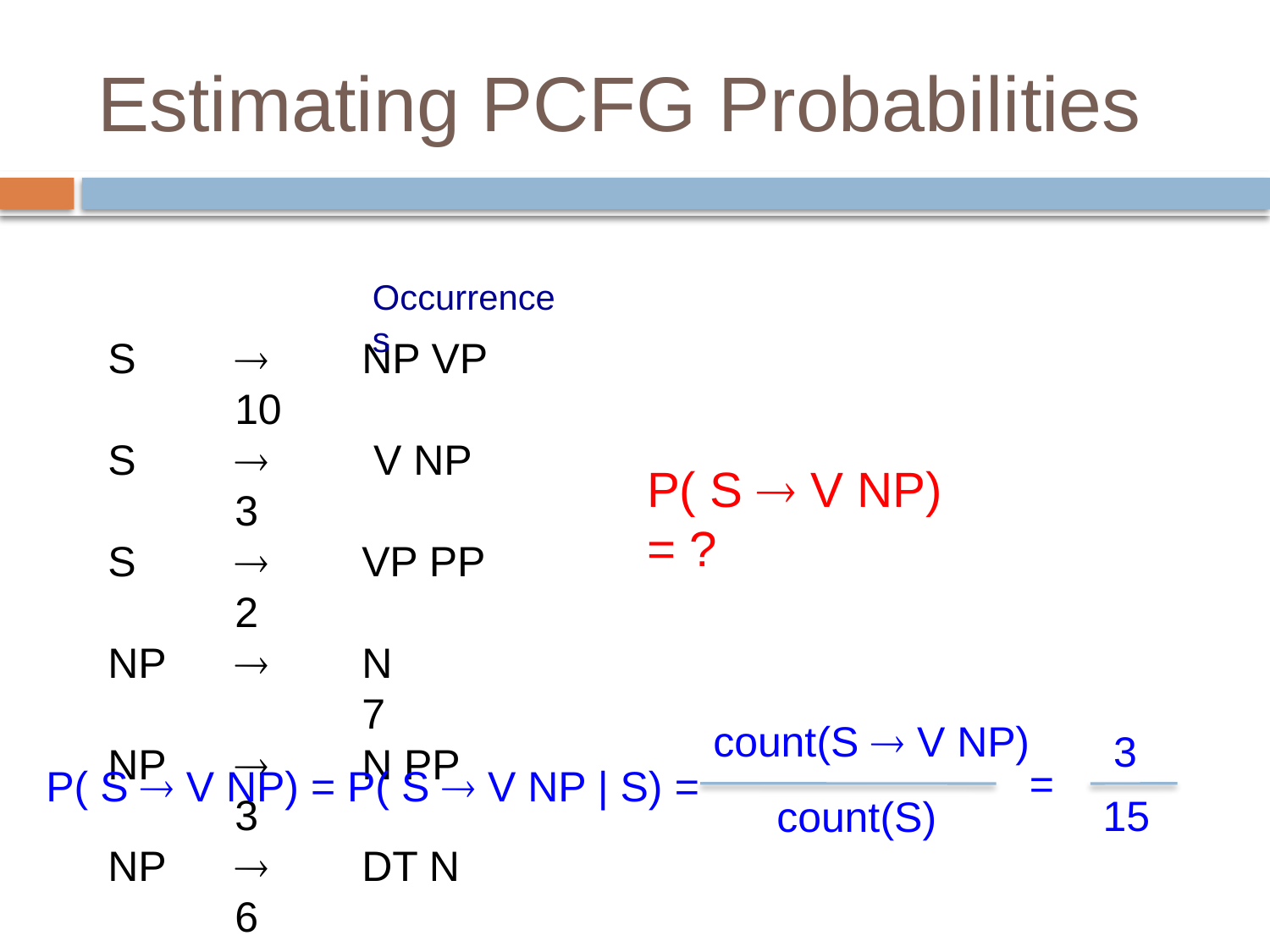

# Estimating PCFG Probabilities
Occurrences
S	→	NP VP		10
S	→	 V NP		3
S	→	VP PP		2
NP	→	N			7
NP	→	N PP		3
NP	→	DT N		6
P( S → V NP) = ?
count(S → V NP)
3
=
P( S → V NP) = P( S → V NP | S) =
15
count(S)